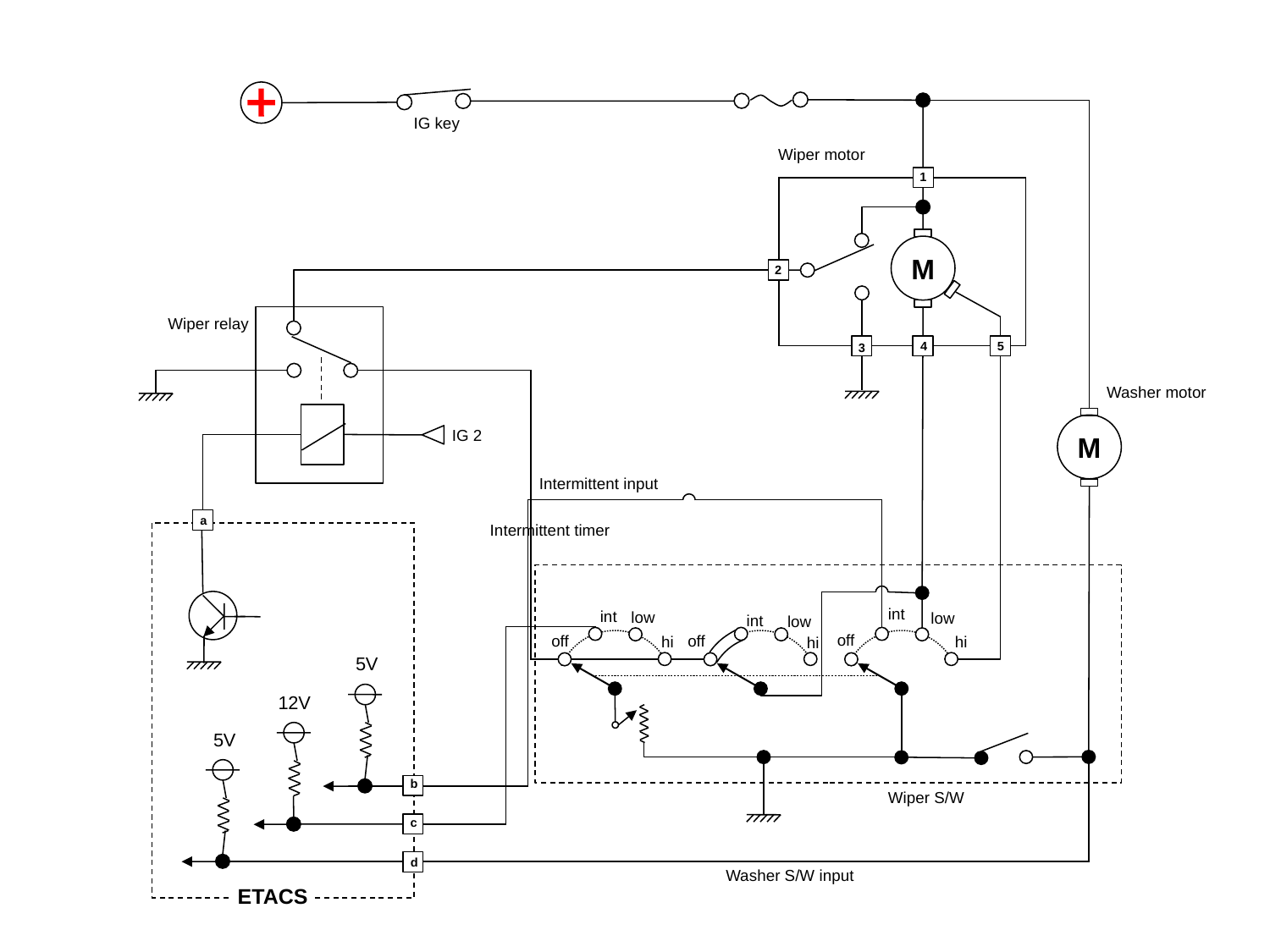

IG key
Wiper motor
1

M
2

Wiper relay

5
4
3

Washer motor

M
IG 2

Intermittent input

a

Intermittent timer

int
int
low
low

int
low

off
off
off
hi
hi
hi

5V

12V

5V

b

Wiper S/W

c

d

Washer S/W input

ETACS